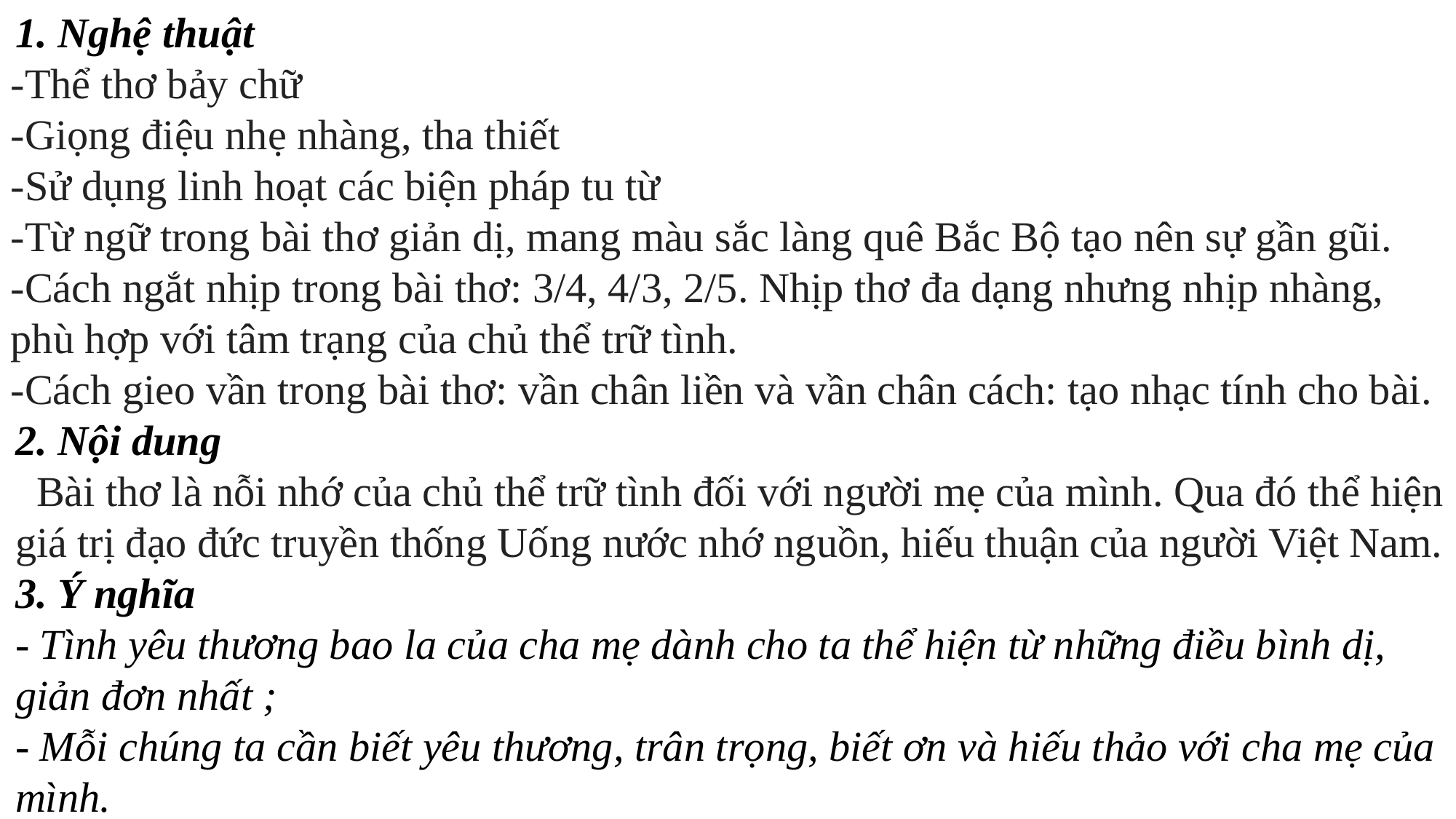

1. Nghệ thuật
-Thể thơ bảy chữ
-Giọng điệu nhẹ nhàng, tha thiết
-Sử dụng linh hoạt các biện pháp tu từ
-Từ ngữ trong bài thơ giản dị, mang màu sắc làng quê Bắc Bộ tạo nên sự gần gũi.
-Cách ngắt nhịp trong bài thơ: 3/4, 4/3, 2/5. Nhịp thơ đa dạng nhưng nhịp nhàng, phù hợp với tâm trạng của chủ thể trữ tình.
-Cách gieo vần trong bài thơ: vần chân liền và vần chân cách: tạo nhạc tính cho bài.
2. Nội dung
  Bài thơ là nỗi nhớ của chủ thể trữ tình đối với người mẹ của mình. Qua đó thể hiện giá trị đạo đức truyền thống Uống nước nhớ nguồn, hiếu thuận của người Việt Nam.
3. Ý nghĩa
- Tình yêu thương bao la của cha mẹ dành cho ta thể hiện từ những điều bình dị, giản đơn nhất ;
- Mỗi chúng ta cần biết yêu thương, trân trọng, biết ơn và hiếu thảo với cha mẹ của mình.